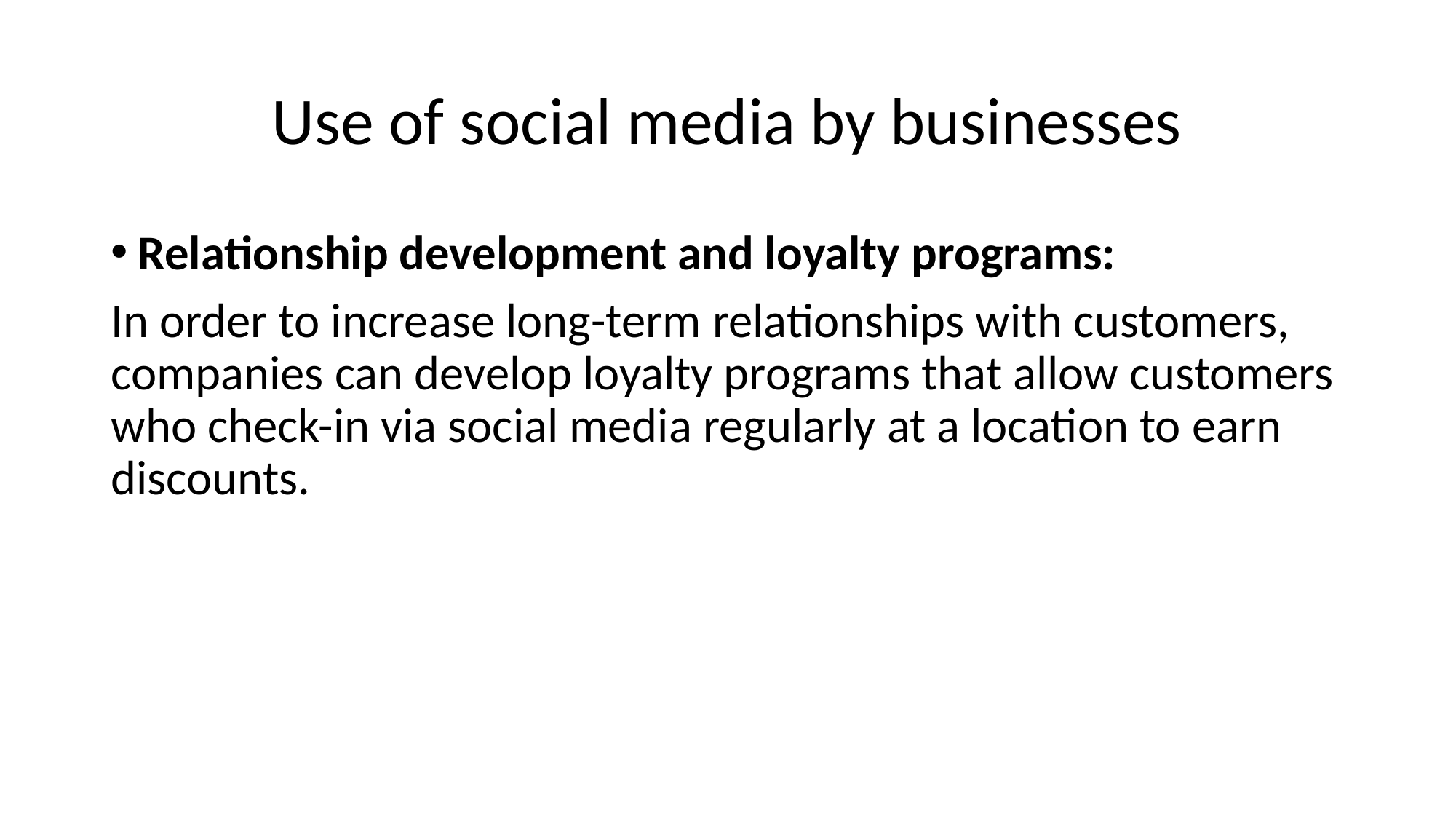

# Use of social media by businesses
Relationship development and loyalty programs:
In order to increase long-term relationships with customers, companies can develop loyalty programs that allow customers who check-in via social media regularly at a location to earn discounts.